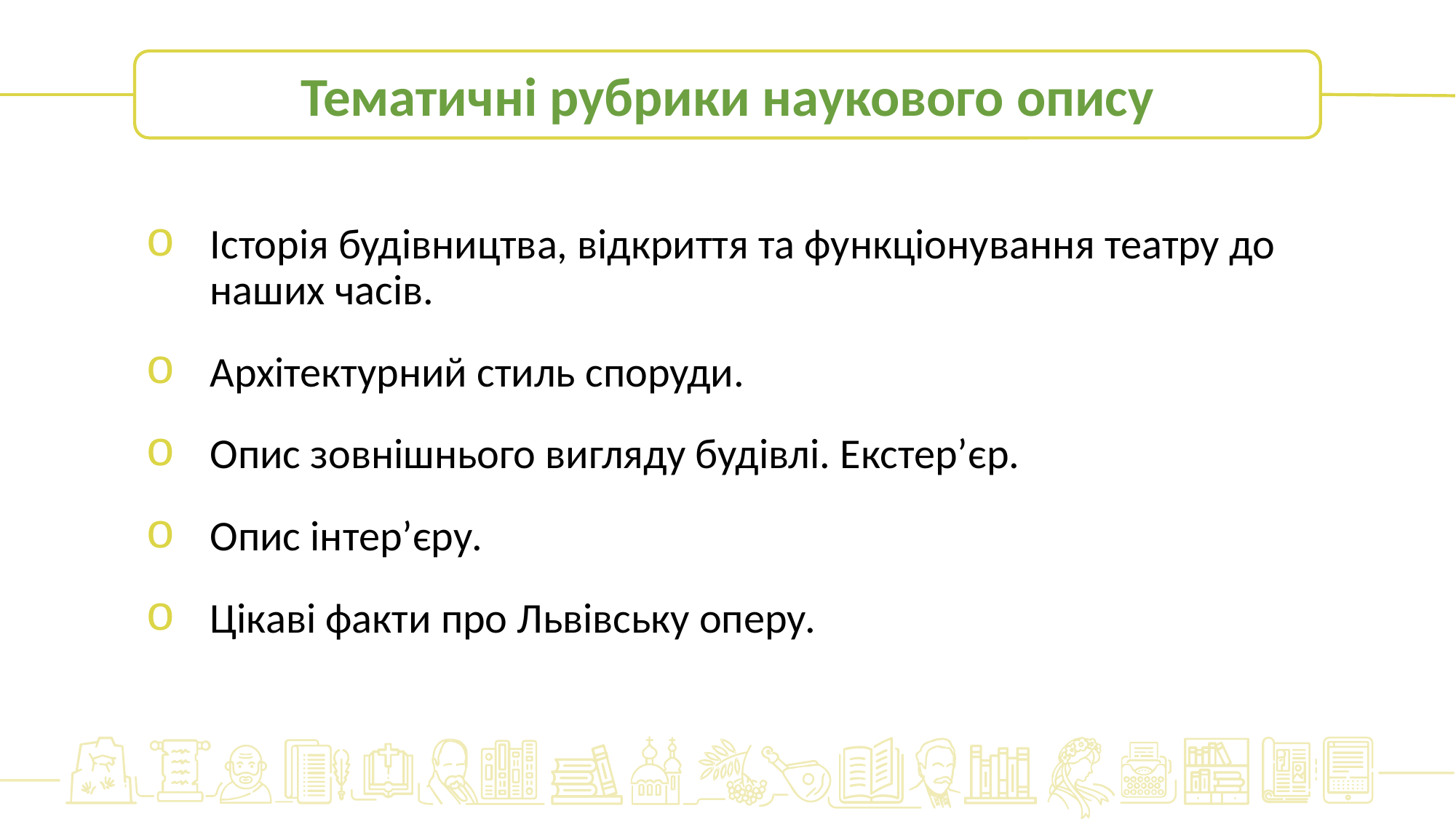

Тематичні рубрики наукового опису
Історія будівництва, відкриття та функціонування театру до наших часів.
Архітектурний стиль споруди.
Опис зовнішнього вигляду будівлі. Екстер’єр.
Опис інтер’єру.
Цікаві факти про Львівську оперу.